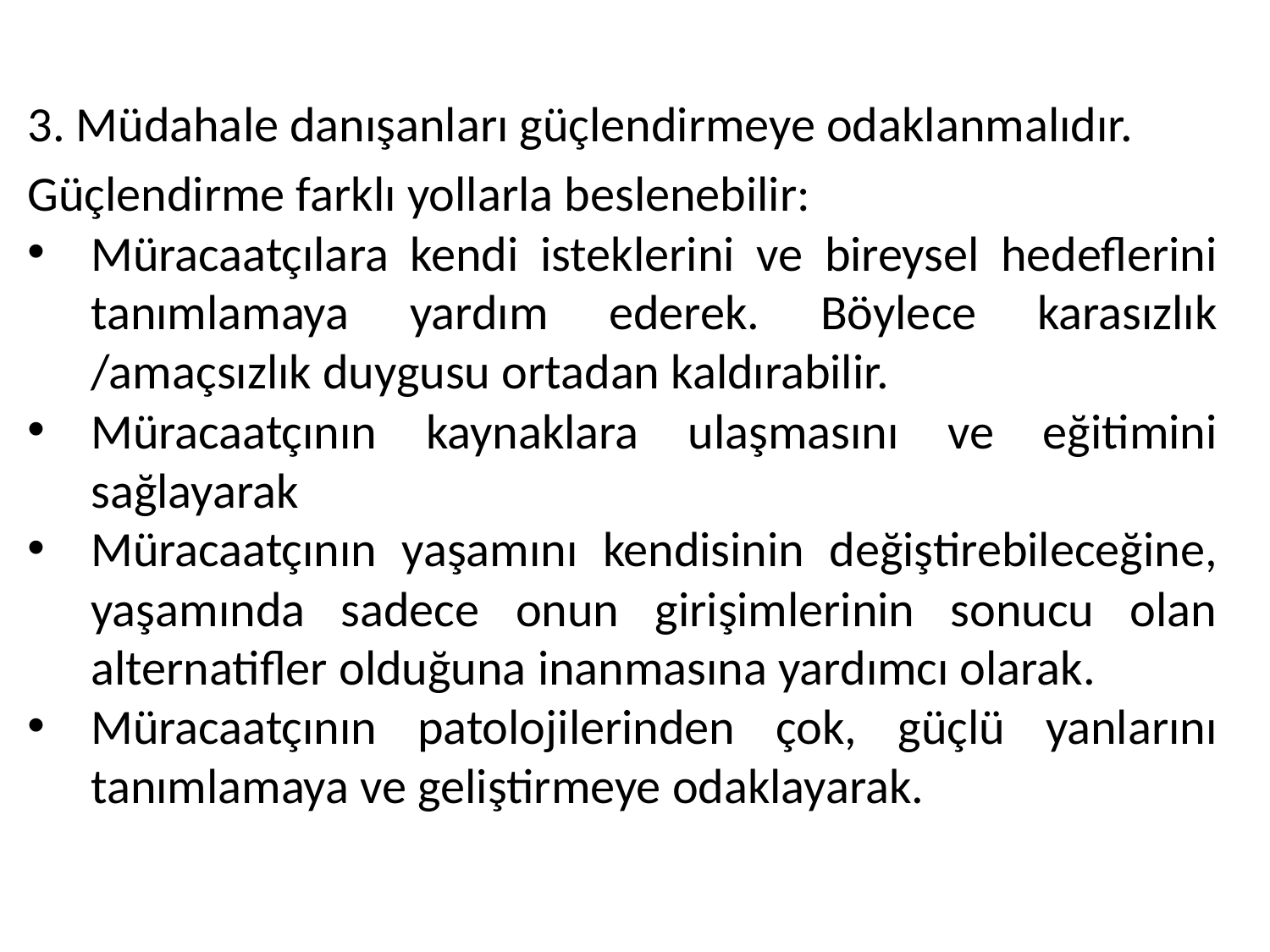

3. Müdahale danışanları güçlendirmeye odaklanmalıdır.
Güçlendirme farklı yollarla beslenebilir:
Müracaatçılara kendi isteklerini ve bireysel hedeflerini tanımlamaya yardım ederek. Böylece karasızlık /amaçsızlık ­duygusu ortadan kaldırabilir.
Müracaatçının kaynaklara ulaşmasını ve eğitimini sağlayarak
Müracaatçının yaşamını kendisinin değiştirebileceğine, yaşamında sadece onun girişimlerinin sonucu olan alternatifler olduğuna inanmasına yardımcı olarak.
Müracaatçının patolojilerinden çok, güçlü yanlarını tanımlamaya ve geliştirmeye odaklayarak.